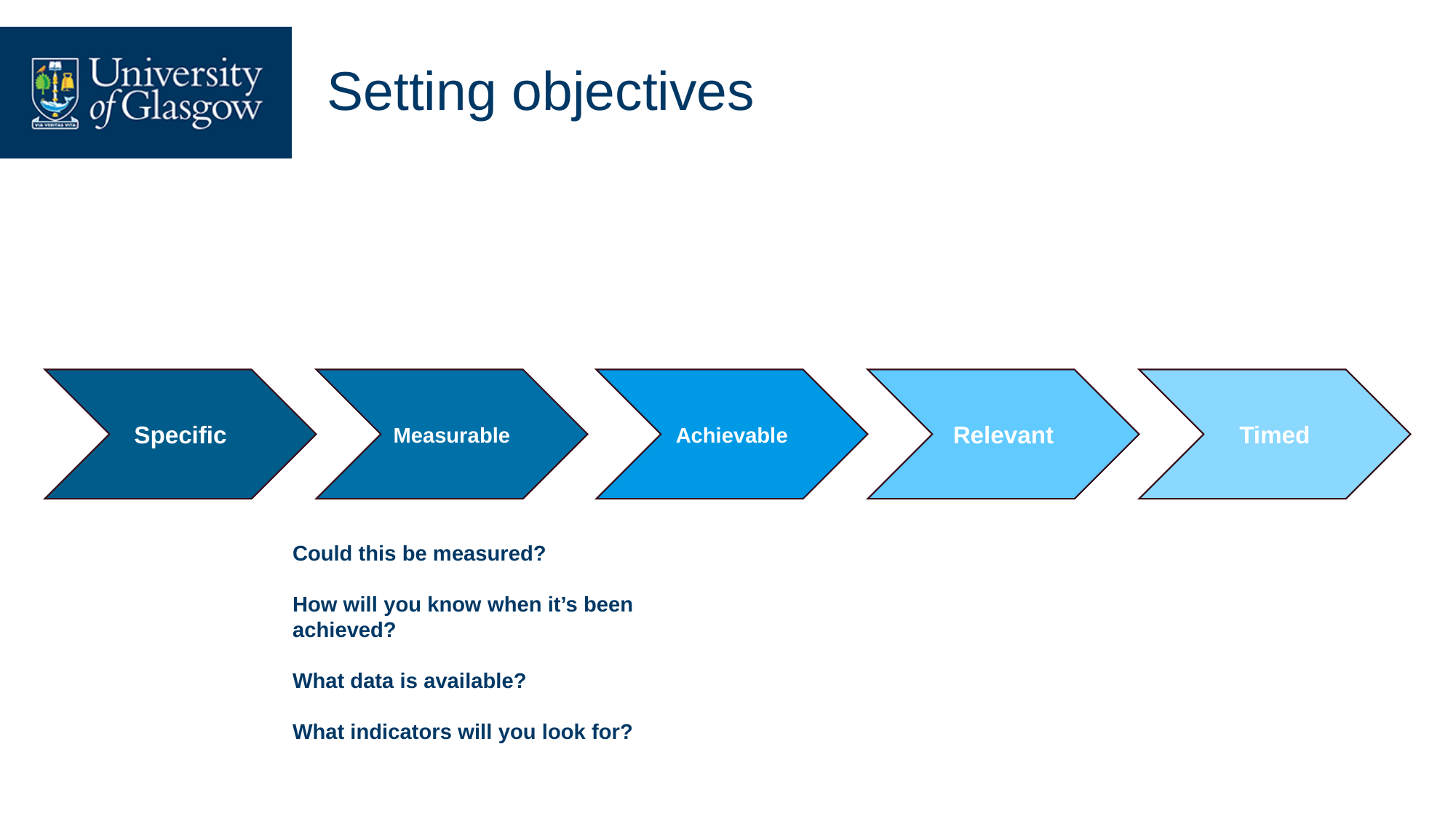

# Setting objectives
Specific
Measurable
Achievable
Relevant
Timed
Could this be measured?

How will you know when it’s been achieved?

What data is available?

What indicators will you look for?